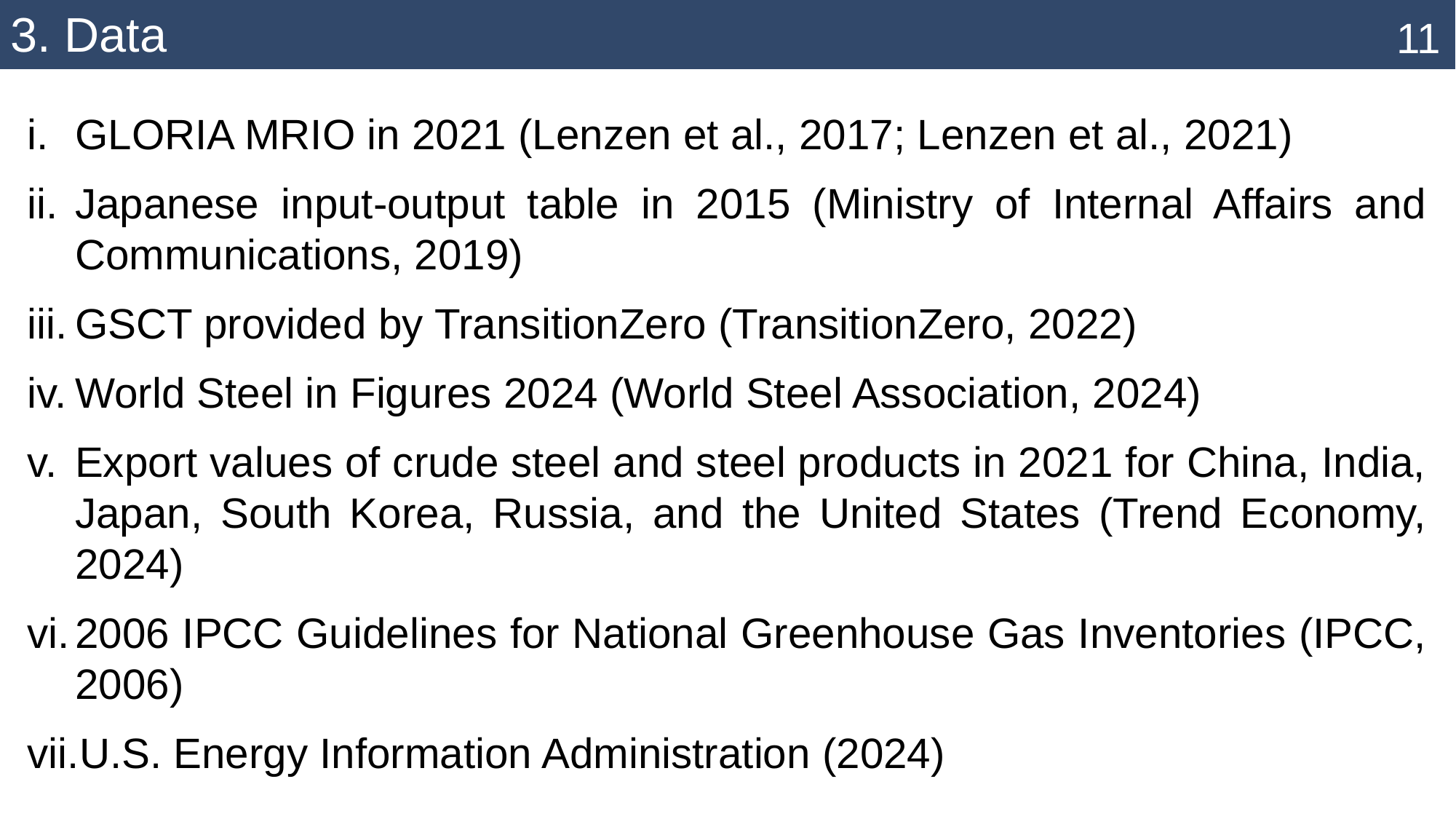

3. Data
11
GLORIA MRIO in 2021 (Lenzen et al., 2017; Lenzen et al., 2021)
Japanese input-output table in 2015 (Ministry of Internal Affairs and Communications, 2019)
GSCT provided by TransitionZero (TransitionZero, 2022)
World Steel in Figures 2024 (World Steel Association, 2024)
Export values of crude steel and steel products in 2021 for China, India, Japan, South Korea, Russia, and the United States (Trend Economy, 2024)
2006 IPCC Guidelines for National Greenhouse Gas Inventories (IPCC, 2006)
U.S. Energy Information Administration (2024)